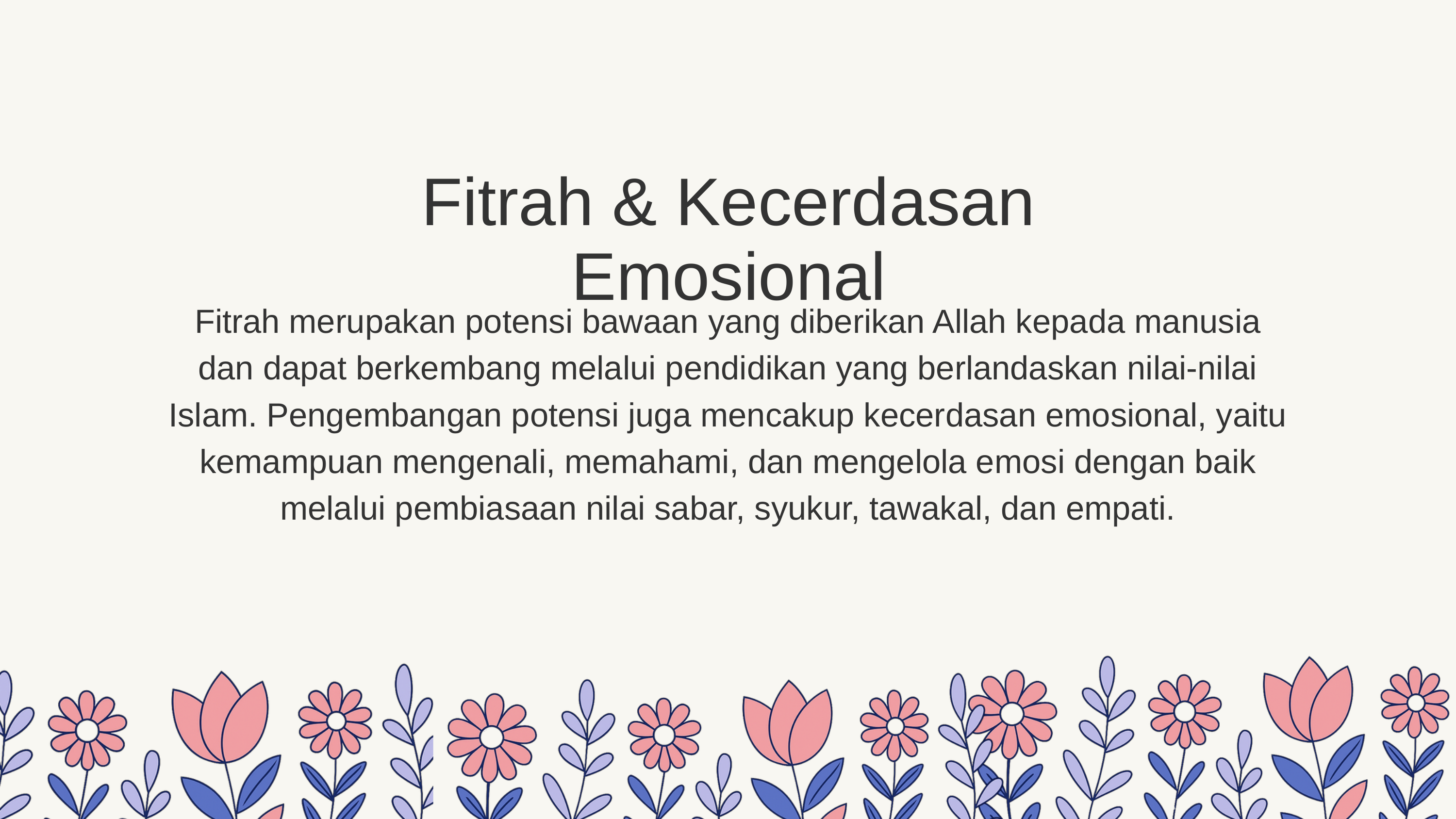

Fitrah & Kecerdasan Emosional
Fitrah merupakan potensi bawaan yang diberikan Allah kepada manusia dan dapat berkembang melalui pendidikan yang berlandaskan nilai-nilai Islam. Pengembangan potensi juga mencakup kecerdasan emosional, yaitu kemampuan mengenali, memahami, dan mengelola emosi dengan baik melalui pembiasaan nilai sabar, syukur, tawakal, dan empati.